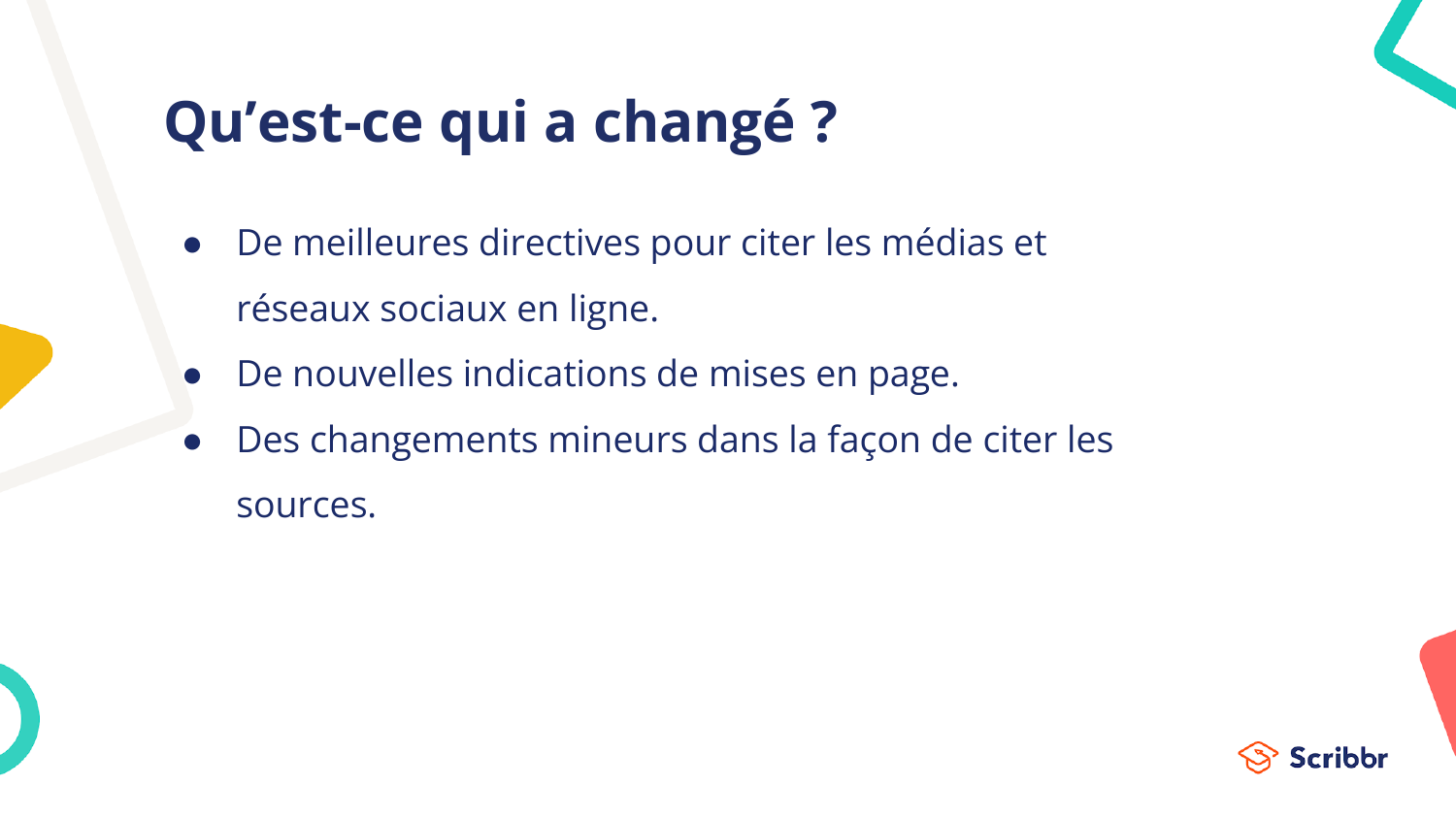

# Qu’est-ce qui a changé ?
De meilleures directives pour citer les médias et réseaux sociaux en ligne.
De nouvelles indications de mises en page.
Des changements mineurs dans la façon de citer les sources.